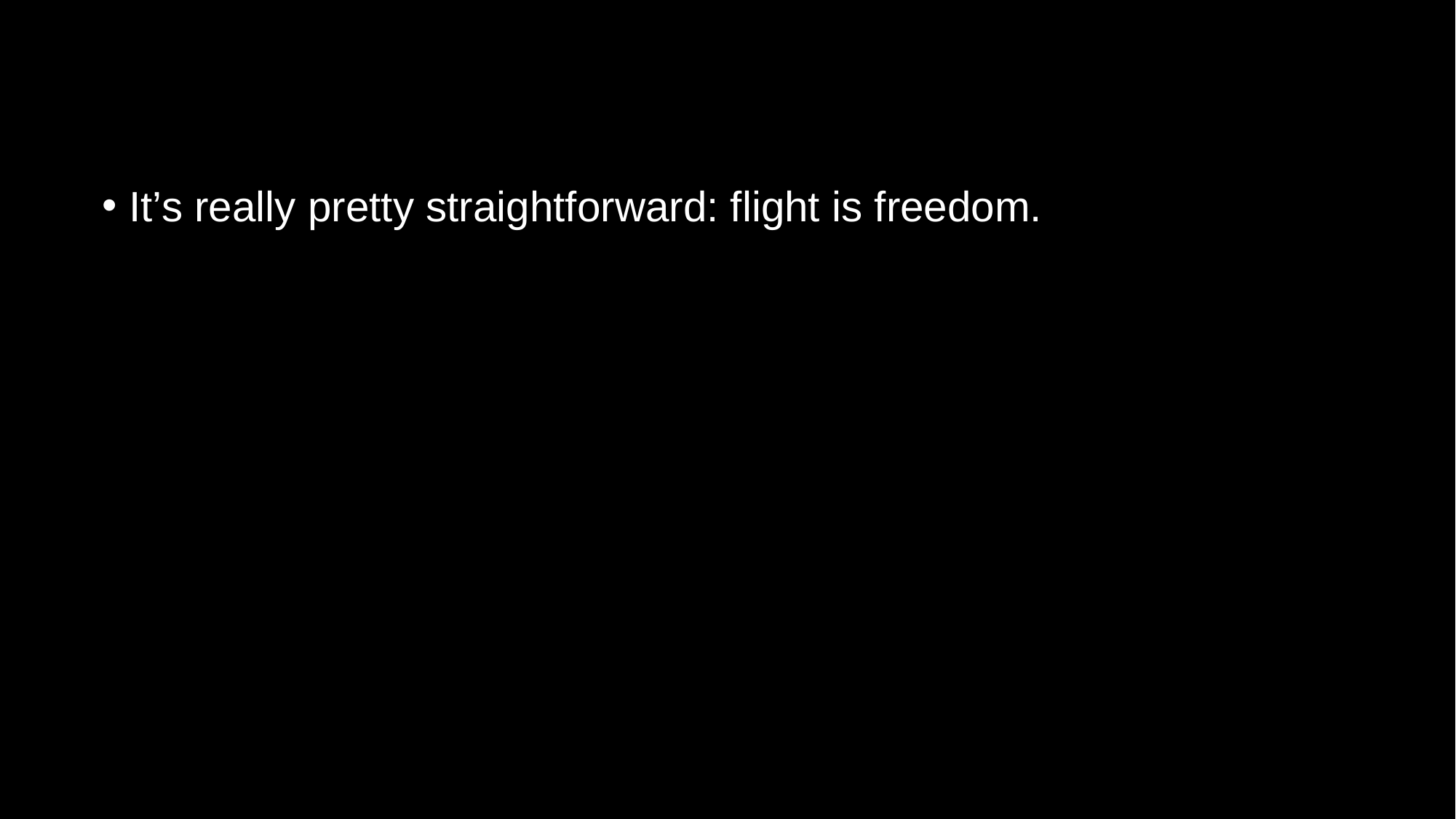

It’s really pretty straightforward: flight is freedom.